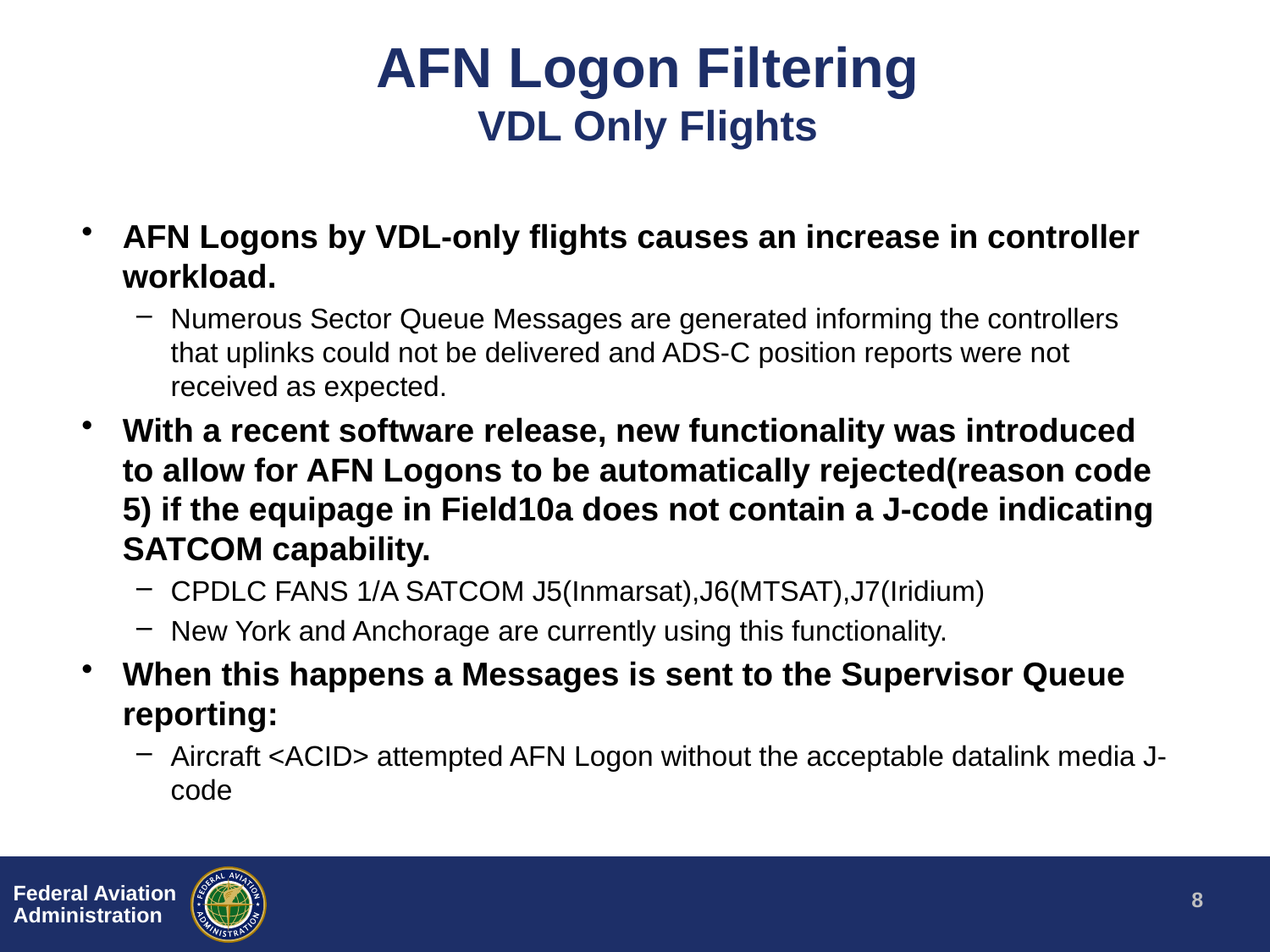

# AFN Logon Filtering VDL Only Flights
AFN Logons by VDL-only flights causes an increase in controller workload.
Numerous Sector Queue Messages are generated informing the controllers that uplinks could not be delivered and ADS-C position reports were not received as expected.
With a recent software release, new functionality was introduced to allow for AFN Logons to be automatically rejected(reason code 5) if the equipage in Field10a does not contain a J-code indicating SATCOM capability.
CPDLC FANS 1/A SATCOM J5(Inmarsat),J6(MTSAT),J7(Iridium)
New York and Anchorage are currently using this functionality.
When this happens a Messages is sent to the Supervisor Queue reporting:
Aircraft <ACID> attempted AFN Logon without the acceptable datalink media J-code